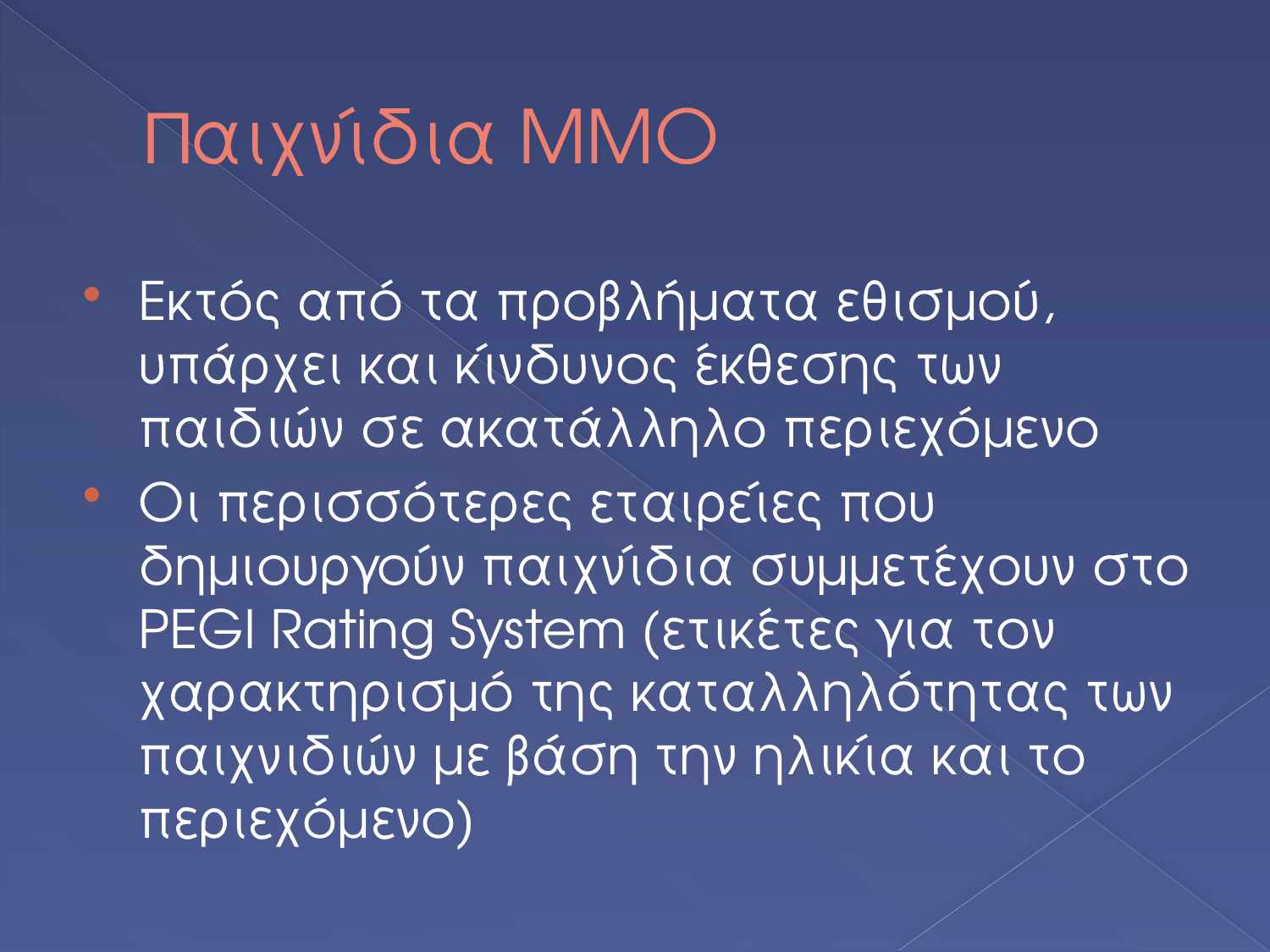

# Παιχνίδια MMO
Εκτός από τα προβλήματα εθισμού, υπάρχει και κίνδυνος έκθεσης των παιδιών σε ακατάλληλο περιεχόμενο
Οι περισσότερες εταιρείες που δημιουργούν παιχνίδια συμμετέχουν στο PEGI Rating System (ετικέτες για τον χαρακτηρισμό της καταλληλότητας των παιχνιδιών με βάση την ηλικία και το περιεχόμενο)